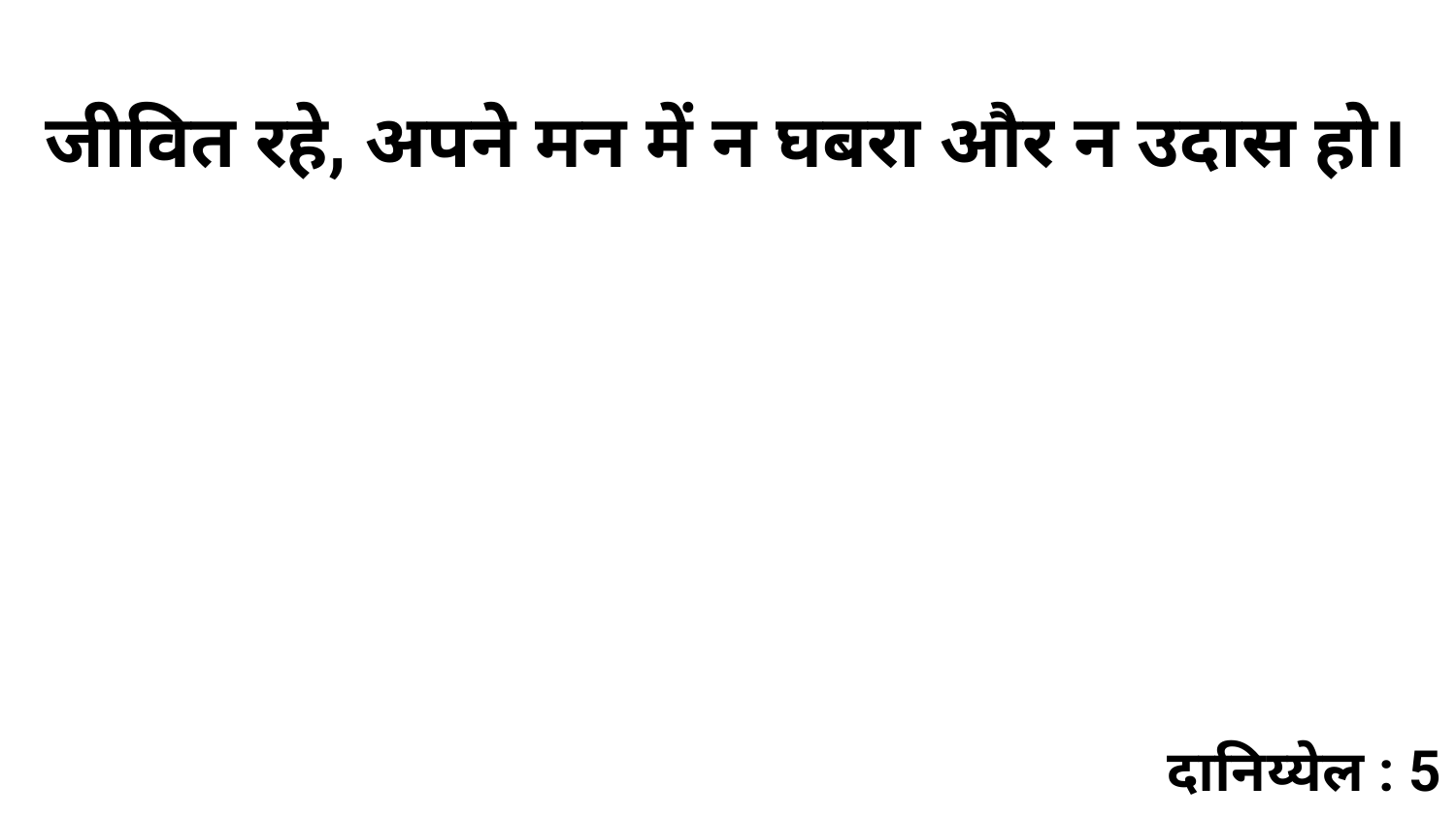

जीवित रहे, अपने मन में न घबरा और न उदास हो।
दानिय्येल : 5